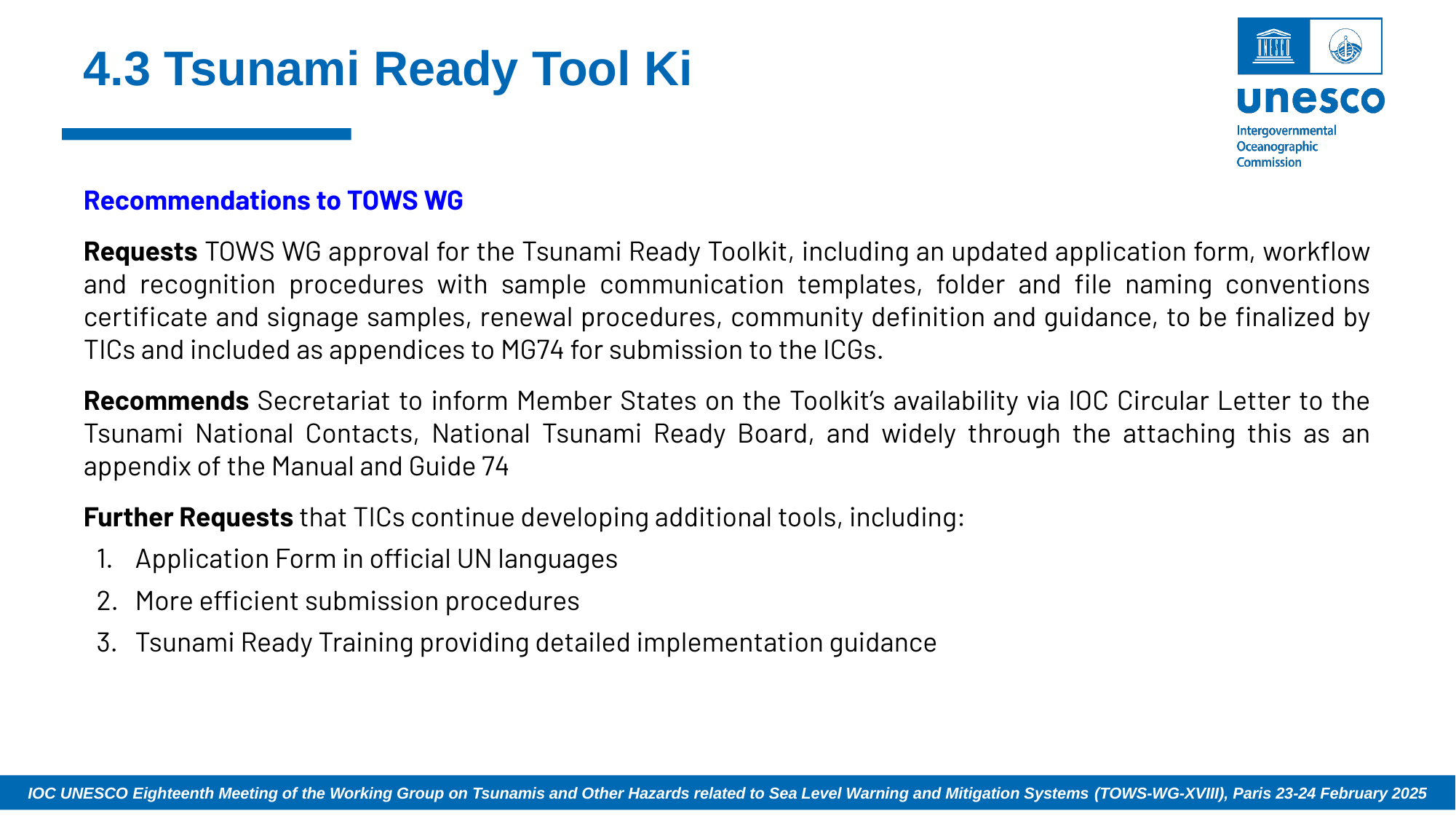

# 4.3 Tsunami Ready Tool Ki
Recommendations to TOWS WG
Requests TOWS WG approval for the Tsunami Ready Toolkit, including an updated application form, workflow and recognition procedures with sample communication templates, folder and file naming conventions certificate and signage samples, renewal procedures, community definition and guidance, to be finalized by TICs and included as appendices to MG74 for submission to the ICGs.
Recommends Secretariat to inform Member States on the Toolkit’s availability via IOC Circular Letter to the Tsunami National Contacts, National Tsunami Ready Board, and widely through the attaching this as an appendix of the Manual and Guide 74
Further Requests that TICs continue developing additional tools, including:
Application Form in official UN languages
More efficient submission procedures
Tsunami Ready Training providing detailed implementation guidance